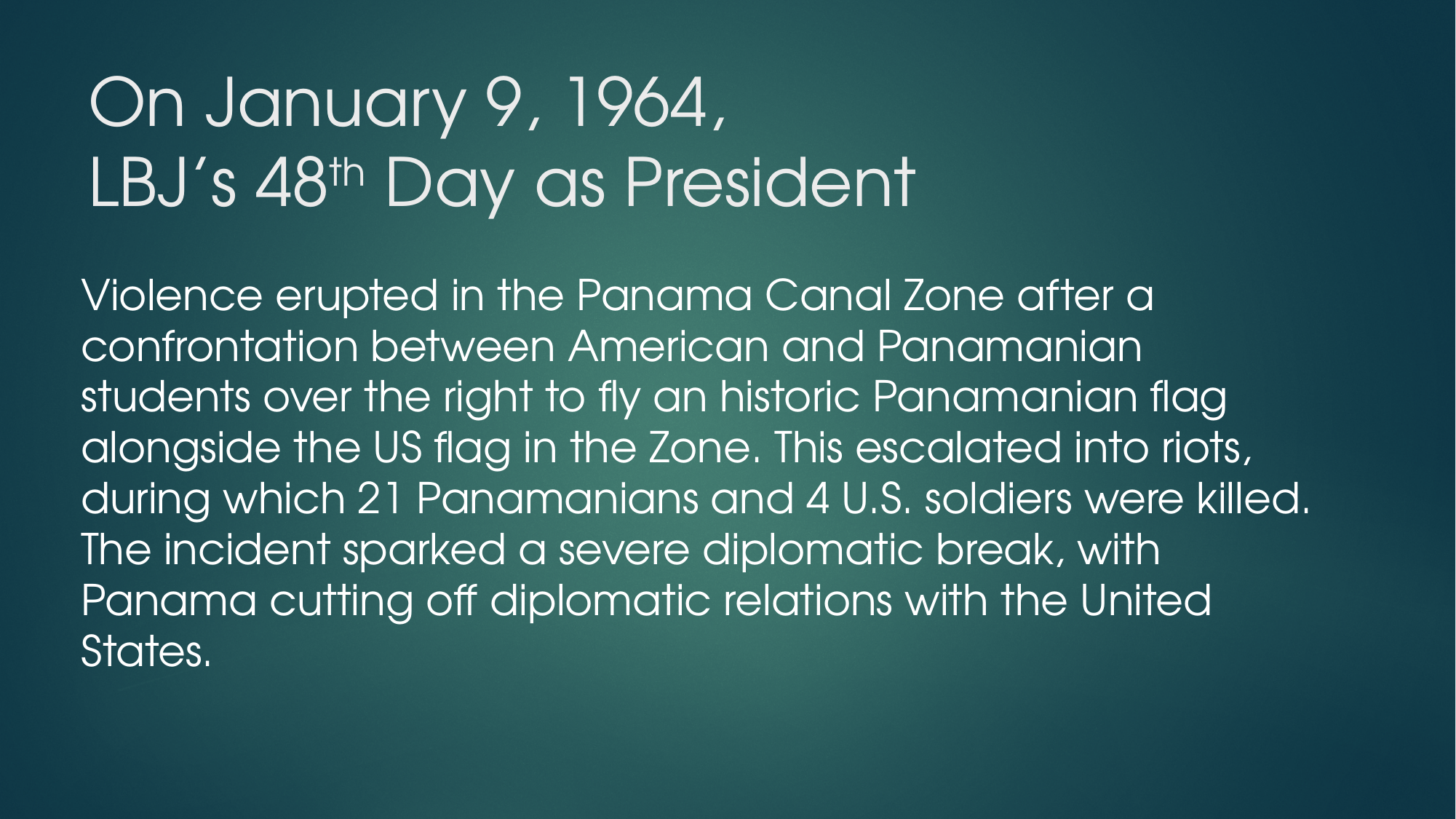

# On January 9, 1964, LBJ’s 48th Day as President
Violence erupted in the Panama Canal Zone after a confrontation between American and Panamanian students over the right to fly an historic Panamanian flag alongside the US flag in the Zone. This escalated into riots, during which 21 Panamanians and 4 U.S. soldiers were killed. The incident sparked a severe diplomatic break, with Panama cutting off diplomatic relations with the United States.